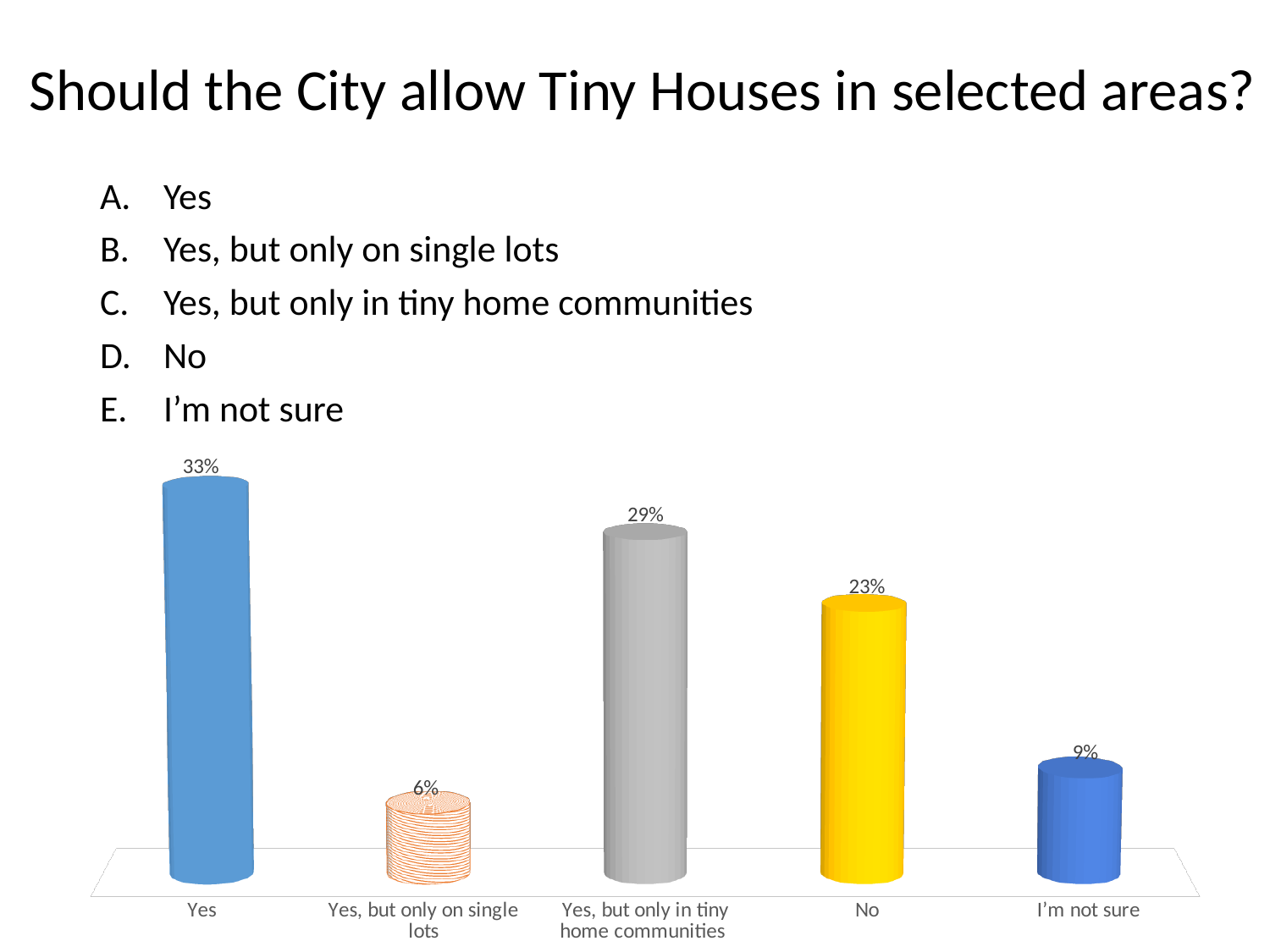

# Should the City allow Tiny Houses in selected areas?
Yes
Yes, but only on single lots
Yes, but only in tiny home communities
No
I’m not sure

[unsupported chart]